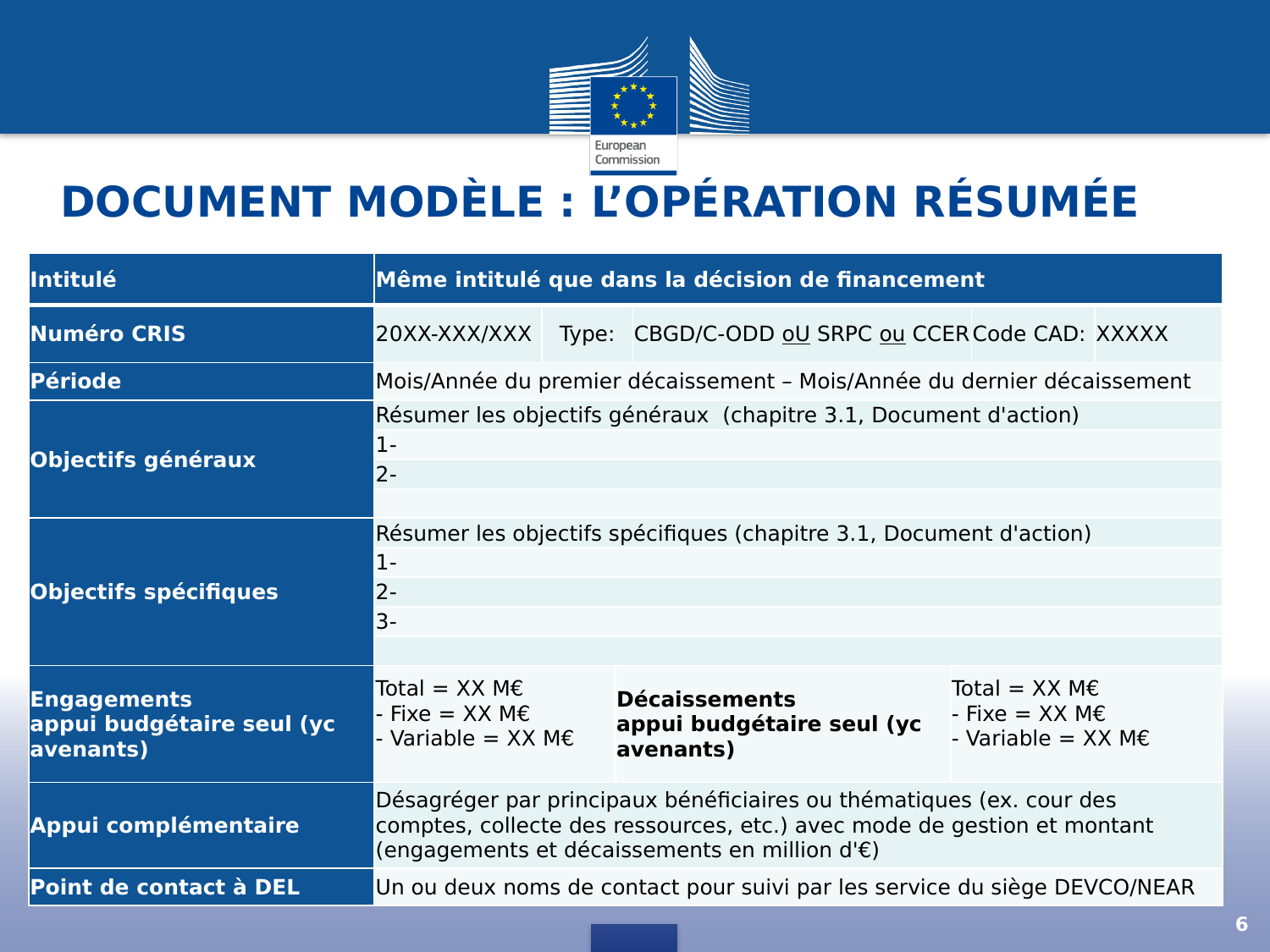

# Document modèle : l’opération résumée
| Intitulé | Même intitulé que dans la décision de financement |  |  |  |  |  |  |
| --- | --- | --- | --- | --- | --- | --- | --- |
| Numéro CRIS | 20XX-XXX/XXX | Type: |  | CBGD/C-ODD oU SRPC ou CCER |  | Code CAD: | XXXXX |
| Période | Mois/Année du premier décaissement – Mois/Année du dernier décaissement |  |  |  |  |  |  |
| Objectifs généraux | Résumer les objectifs généraux (chapitre 3.1, Document d'action) |  |  |  |  |  |  |
|  | 1- |  |  |  |  |  |  |
|  | 2- |  |  |  |  |  |  |
|  |  |  |  |  |  |  |  |
| Objectifs spécifiques | Résumer les objectifs spécifiques (chapitre 3.1, Document d'action) |  |  |  |  |  |  |
|  | 1- |  |  |  |  |  |  |
|  | 2- |  |  |  |  |  |  |
|  | 3- |  |  |  |  |  |  |
|  |  |  |  |  |  |  |  |
| Engagements appui budgétaire seul (yc avenants) | Total = XX M€ - Fixe = XX M€ - Variable = XX M€ |  | Décaissements appui budgétaire seul (yc avenants) |  | Total = XX M€ - Fixe = XX M€ - Variable = XX M€ |  |  |
| Appui complémentaire | Désagréger par principaux bénéficiaires ou thématiques (ex. cour des comptes, collecte des ressources, etc.) avec mode de gestion et montant (engagements et décaissements en million d'€) |  |  |  |  |  |  |
| Point de contact à DEL | Un ou deux noms de contact pour suivi par les service du siège DEVCO/NEAR |  |  |  |  |  |  |

6